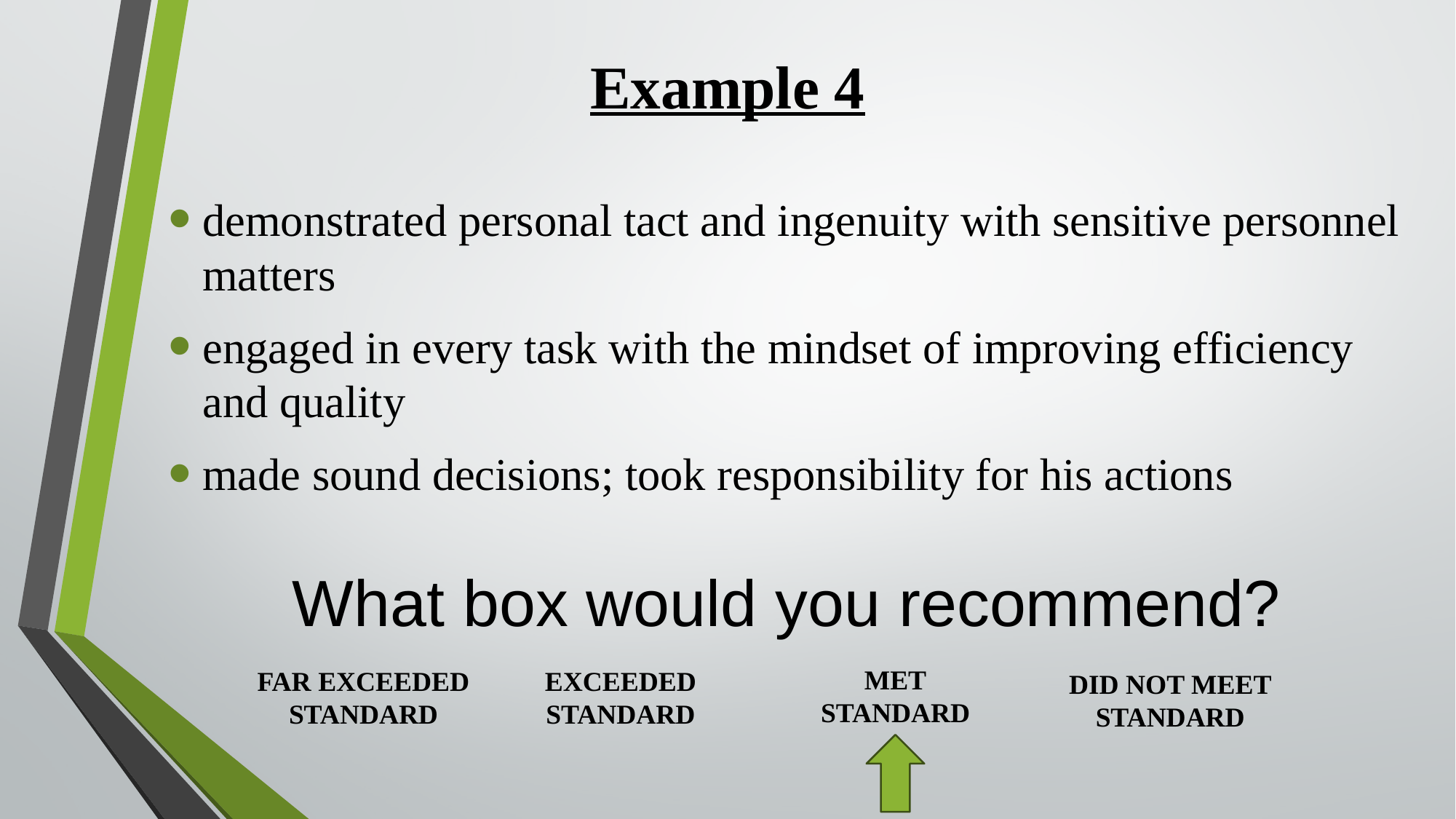

# Example 4
demonstrated personal tact and ingenuity with sensitive personnel matters
engaged in every task with the mindset of improving efficiency and quality
made sound decisions; took responsibility for his actions
What box would you recommend?

MET
STANDARD
EXCEEDED
STANDARD
FAR EXCEEDED
STANDARD
DID NOT MEET
STANDARD